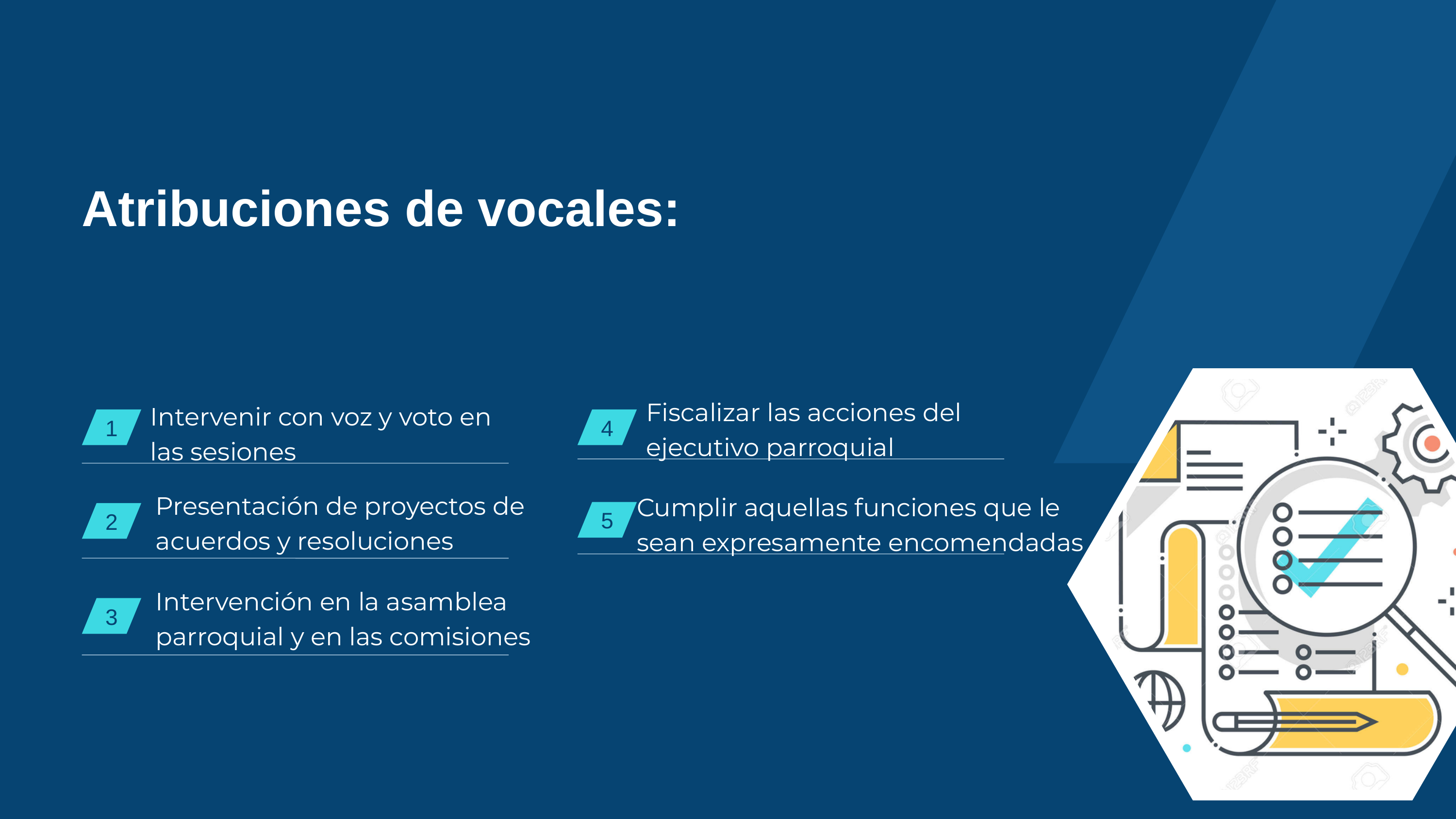

Atribuciones de vocales:

Fiscalizar las acciones del ejecutivo parroquial
Intervenir con voz y voto en las sesiones

1
4

Presentación de proyectos de acuerdos y resoluciones
Cumplir aquellas funciones que le sean expresamente encomendadas

5

2

Intervención en la asamblea parroquial y en las comisiones

3